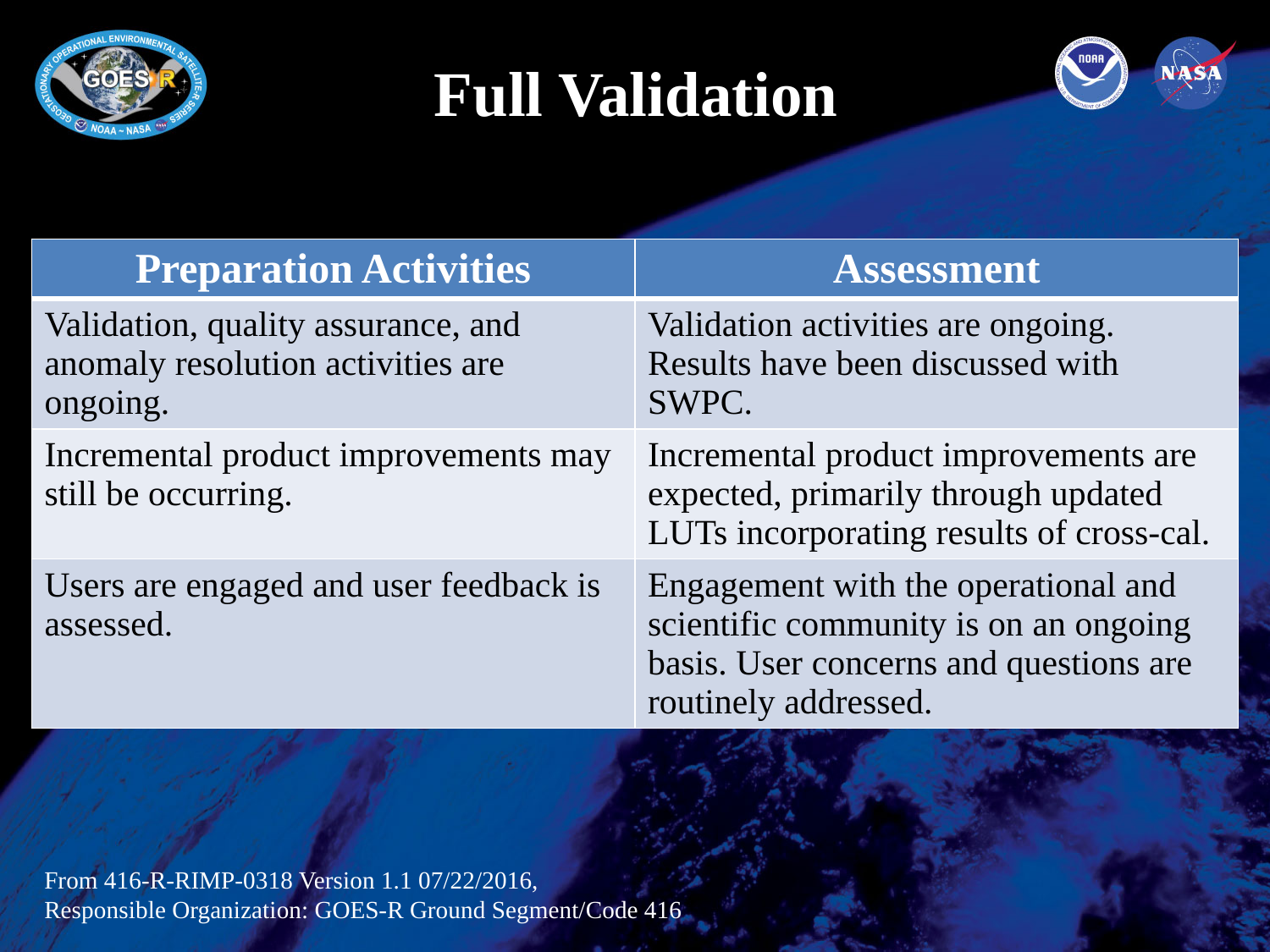

# Full Validation
| Preparation Activities | Assessment |
| --- | --- |
| Validation, quality assurance, and anomaly resolution activities are ongoing. | Validation activities are ongoing. Results have been discussed with SWPC. |
| Incremental product improvements may still be occurring. | Incremental product improvements are expected, primarily through updated LUTs incorporating results of cross-cal. |
| Users are engaged and user feedback is assessed. | Engagement with the operational and scientific community is on an ongoing basis. User concerns and questions are routinely addressed. |
From 416-R-RIMP-0318 Version 1.1 07/22/2016,
Responsible Organization: GOES-R Ground Segment/Code 416